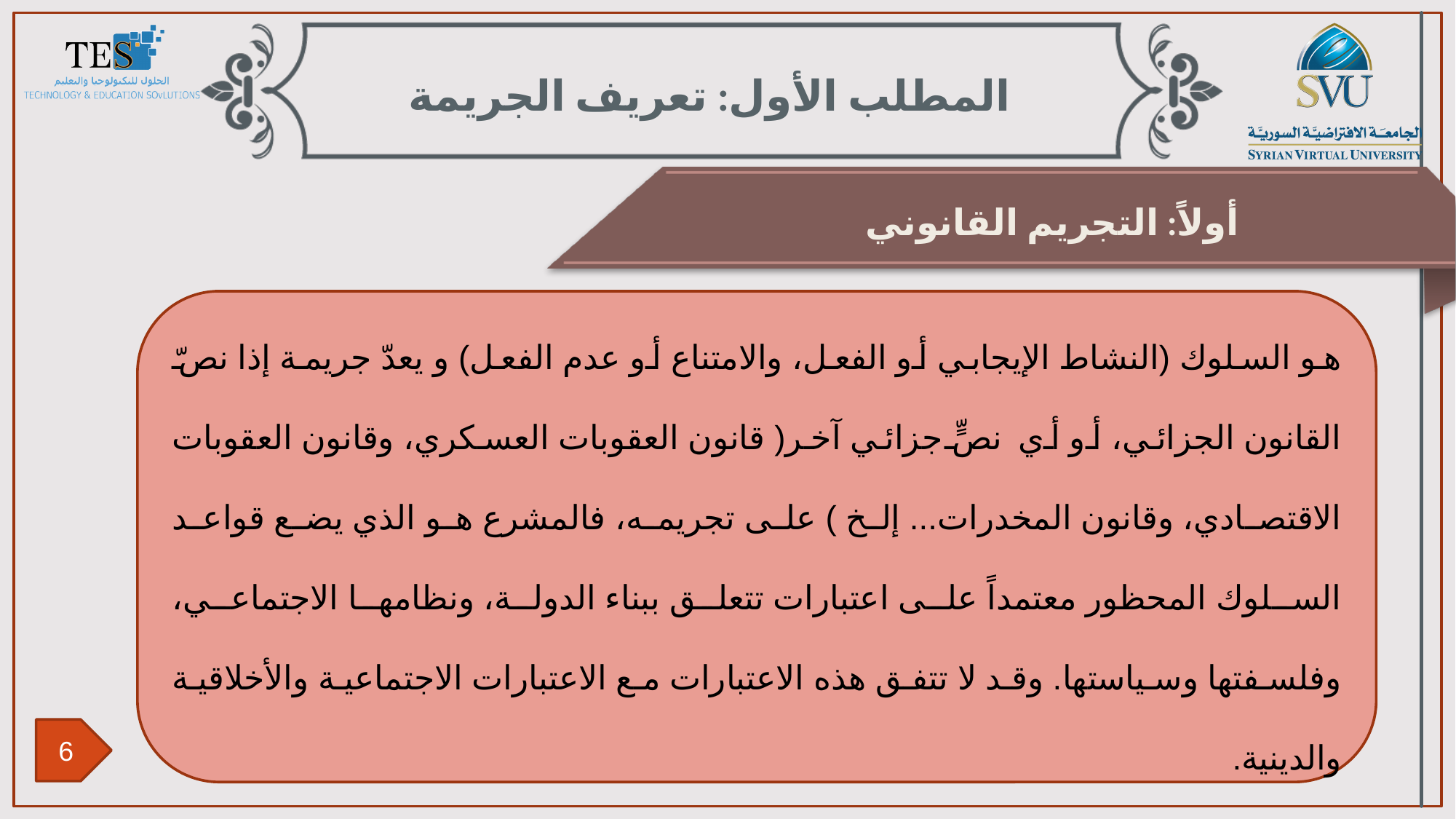

المطلب الأول: تعريف الجريمة
أولاً: التجريم القانوني
هو السلوك (النشاط الإيجابي أو الفعل، والامتناع أو عدم الفعل) و يعدّ جريمة إذا نصّ القانون الجزائي، أو أي نصٍّ جزائي آخر( قانون العقوبات العسكري، وقانون العقوبات الاقتصادي، وقانون المخدرات... إلخ ) على تجريمه، فالمشرع هو الذي يضع قواعد السلوك المحظور معتمداً على اعتبارات تتعلق ببناء الدولة، ونظامها الاجتماعي، وفلسفتها وسياستها. وقد لا تتفق هذه الاعتبارات مع الاعتبارات الاجتماعية والأخلاقية والدينية.